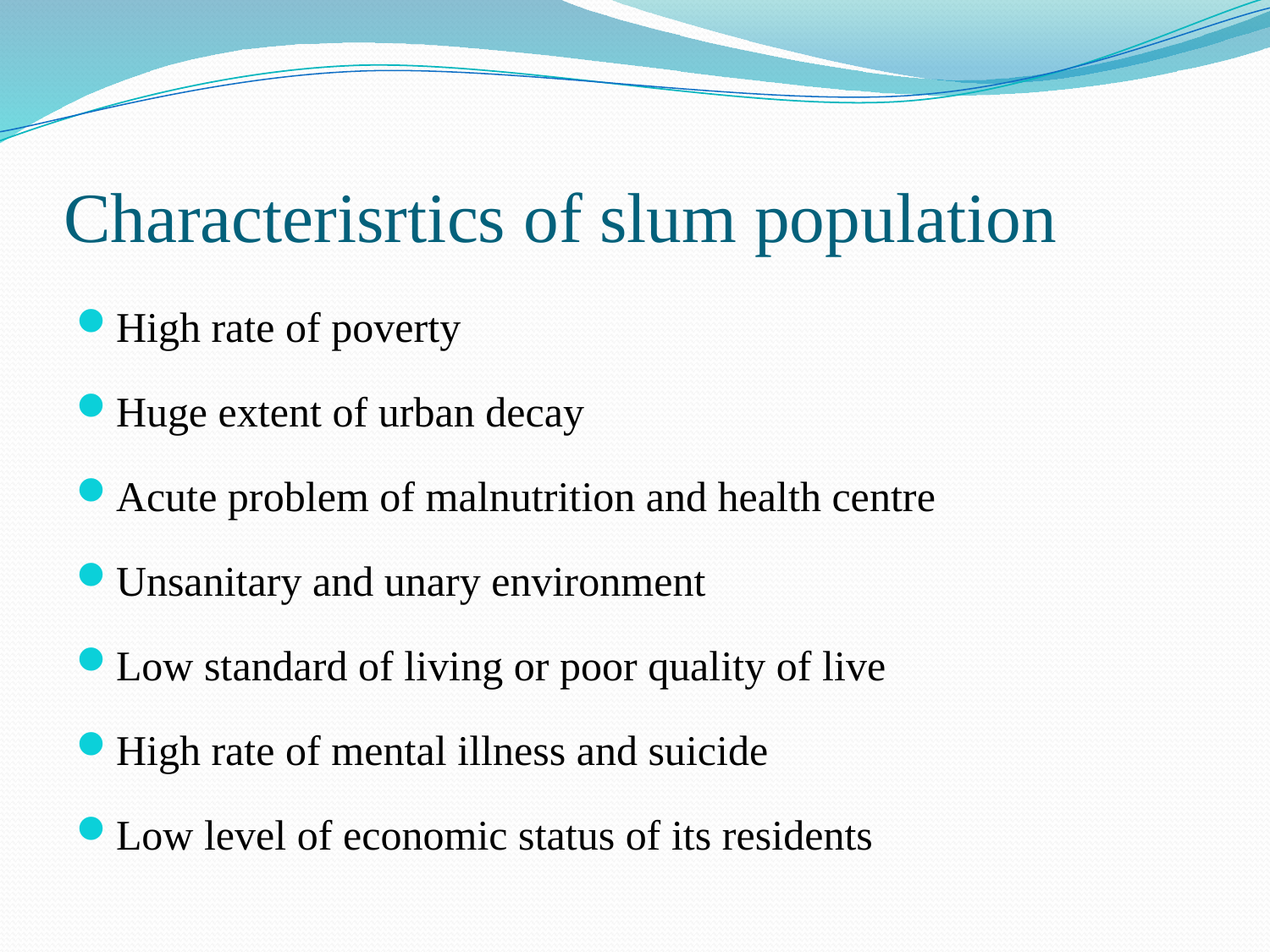

# Characterisrtics of slum population
High rate of poverty
Huge extent of urban decay
Acute problem of malnutrition and health centre
Unsanitary and unary environment
Low standard of living or poor quality of live
High rate of mental illness and suicide
Low level of economic status of its residents